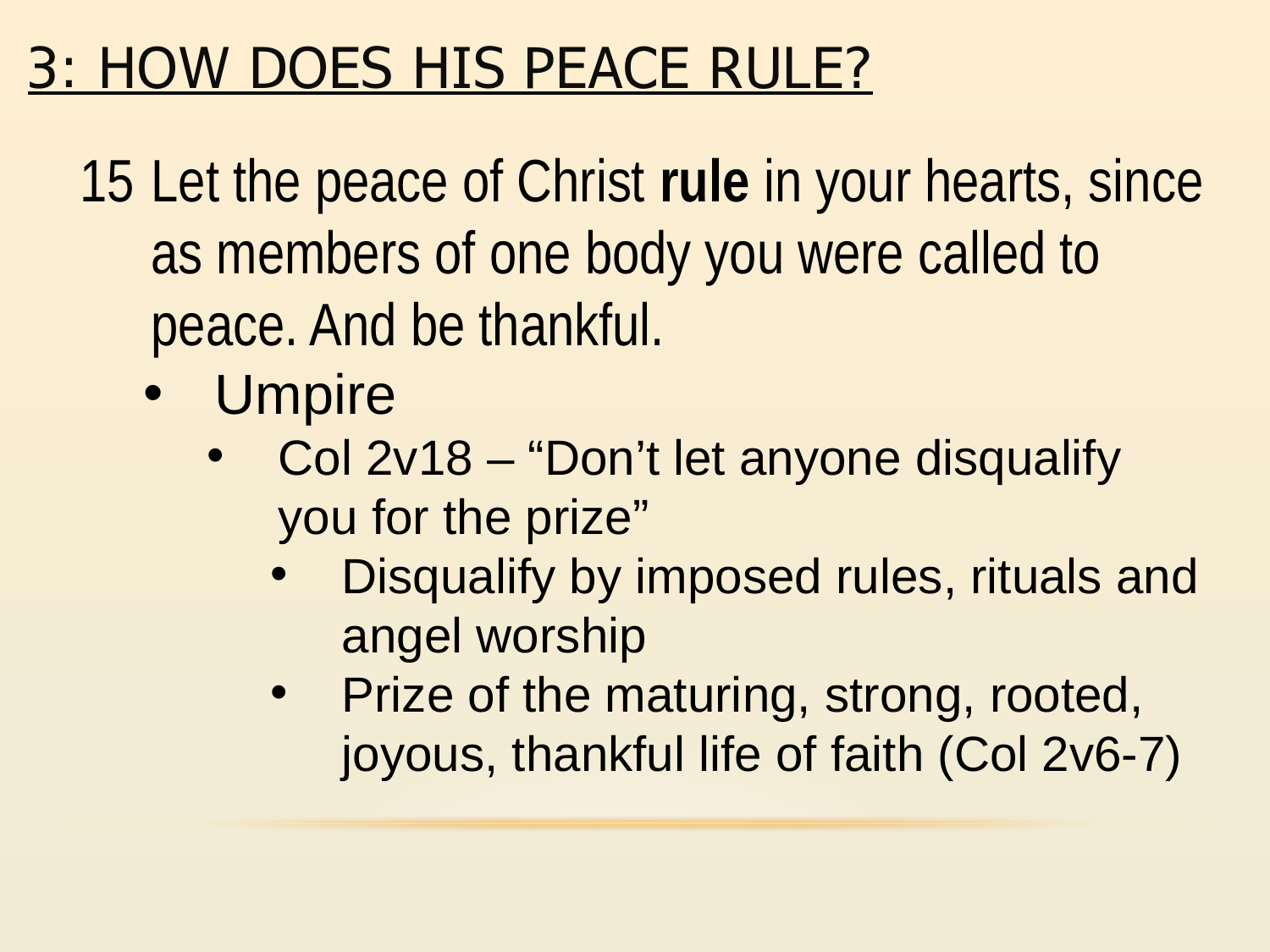

# 3: how does his peace rule?
Let the peace of Christ rule in your hearts, since as members of one body you were called to peace. And be thankful.
Umpire
Col 2v18 – “Don’t let anyone disqualify you for the prize”
Disqualify by imposed rules, rituals and angel worship
Prize of the maturing, strong, rooted, joyous, thankful life of faith (Col 2v6-7)